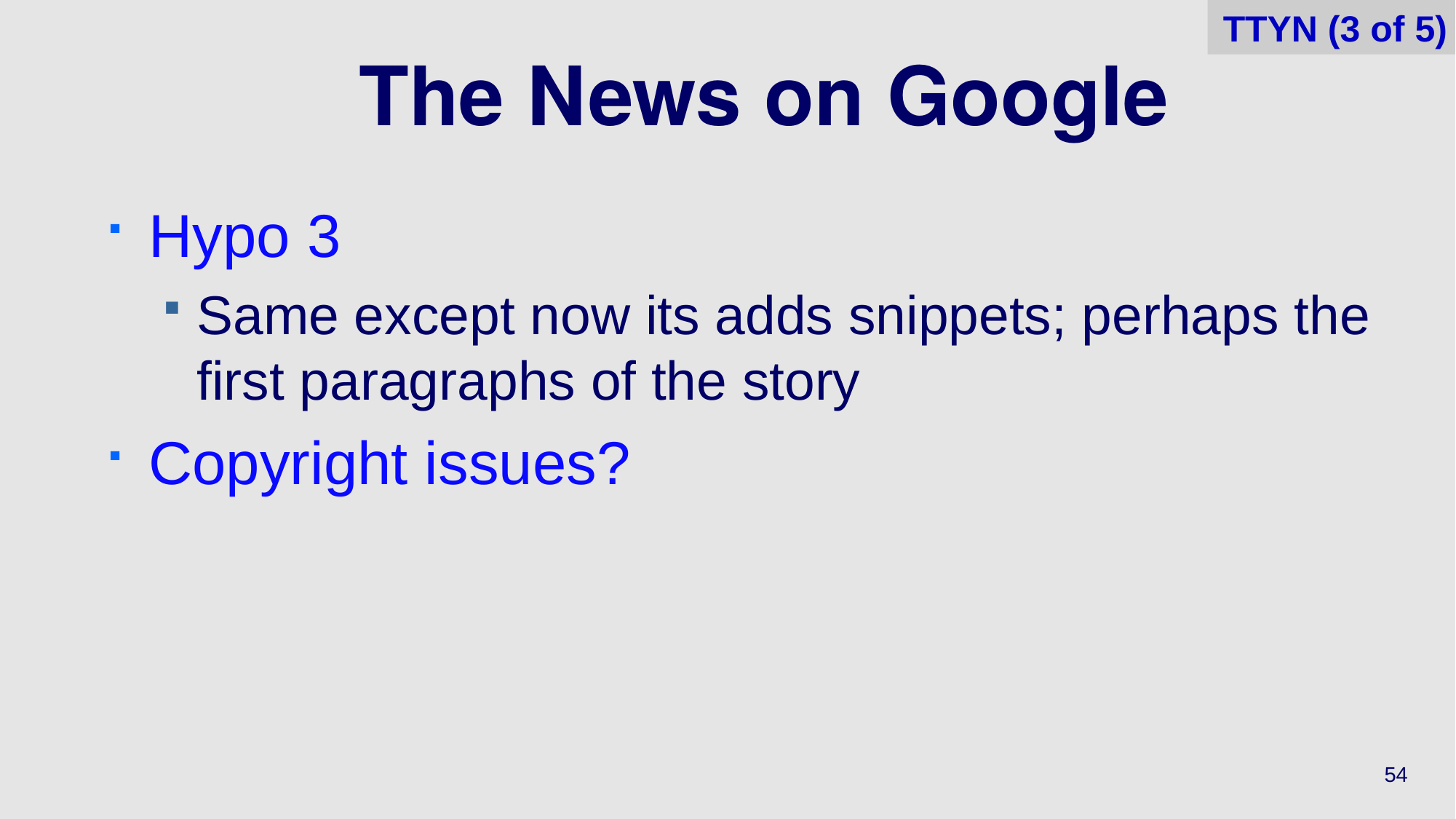

TTYN (3 of 5)
# The News on Google
Hypo 3
Same except now its adds snippets; perhaps the first paragraphs of the story
Copyright issues?
54